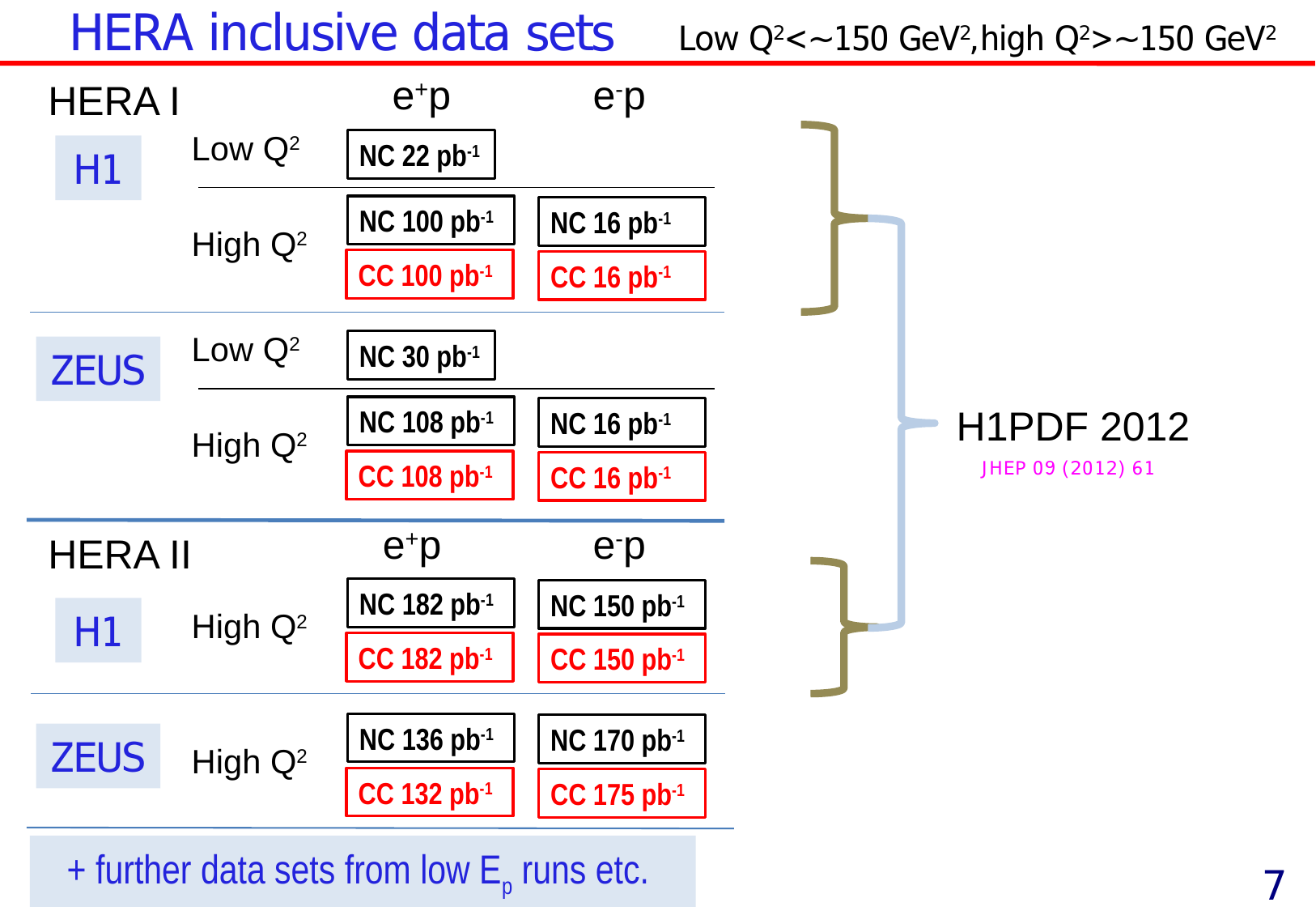

HERA inclusive data sets    Low Q2<~150 GeV2,high Q2>~150 GeV2

e+p
e-p
HERA I
Low Q2

NC 22 pb-1
H1
NC 100 pb-1
NC 16 pb-1
High Q2

CC 100 pb-1
CC 16 pb-1
Low Q2
NC 30 pb-1
ZEUS
H1PDF 2012
NC 108 pb-1
NC 16 pb-1
High Q2
CC 108 pb-1
CC 16 pb-1
 JHEP 09 (2012) 61
e+p
e-p
HERA II

NC 182 pb-1
NC 150 pb-1
H1
High Q2
CC 182 pb-1
CC 150 pb-1
NC 136 pb-1
NC 170 pb-1
ZEUS
High Q2
CC 132 pb-1
CC 175 pb-1
+ further data sets from low Ep runs etc.
7